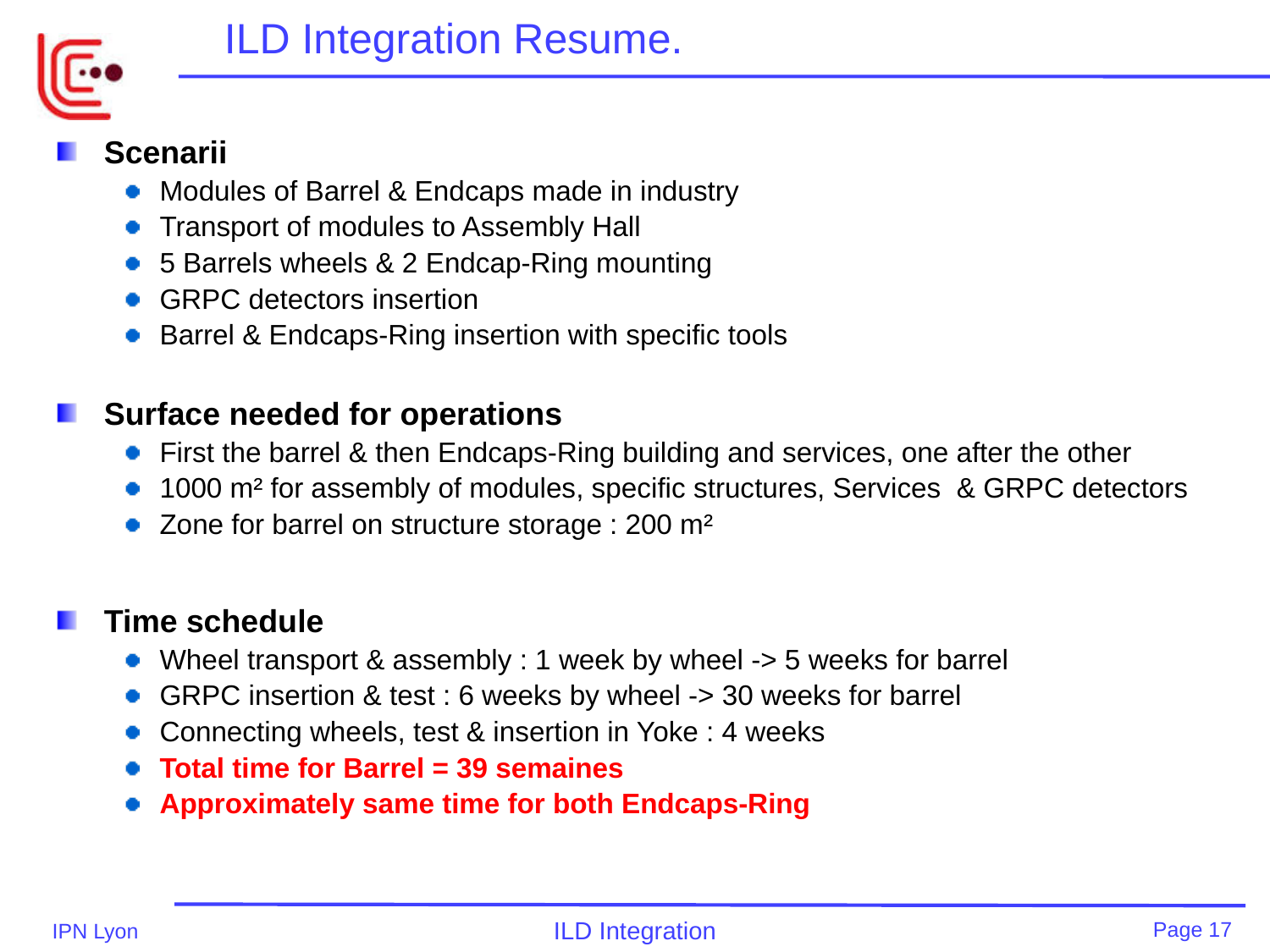

# ILD Integration Resume.
Scenarii
Modules of Barrel & Endcaps made in industry
Transport of modules to Assembly Hall
5 Barrels wheels & 2 Endcap-Ring mounting
GRPC detectors insertion
Barrel & Endcaps-Ring insertion with specific tools

Surface needed for operations
First the barrel & then Endcaps-Ring building and services, one after the other
1000 m² for assembly of modules, specific structures, Services  & GRPC detectors
Zone for barrel on structure storage : 200 m²

Time schedule
Wheel transport & assembly : 1 week by wheel -> 5 weeks for barrel
GRPC insertion & test : 6 weeks by wheel -> 30 weeks for barrel
Connecting wheels, test & insertion in Yoke : 4 weeks
Total time for Barrel = 39 semaines
Approximately same time for both Endcaps-Ring